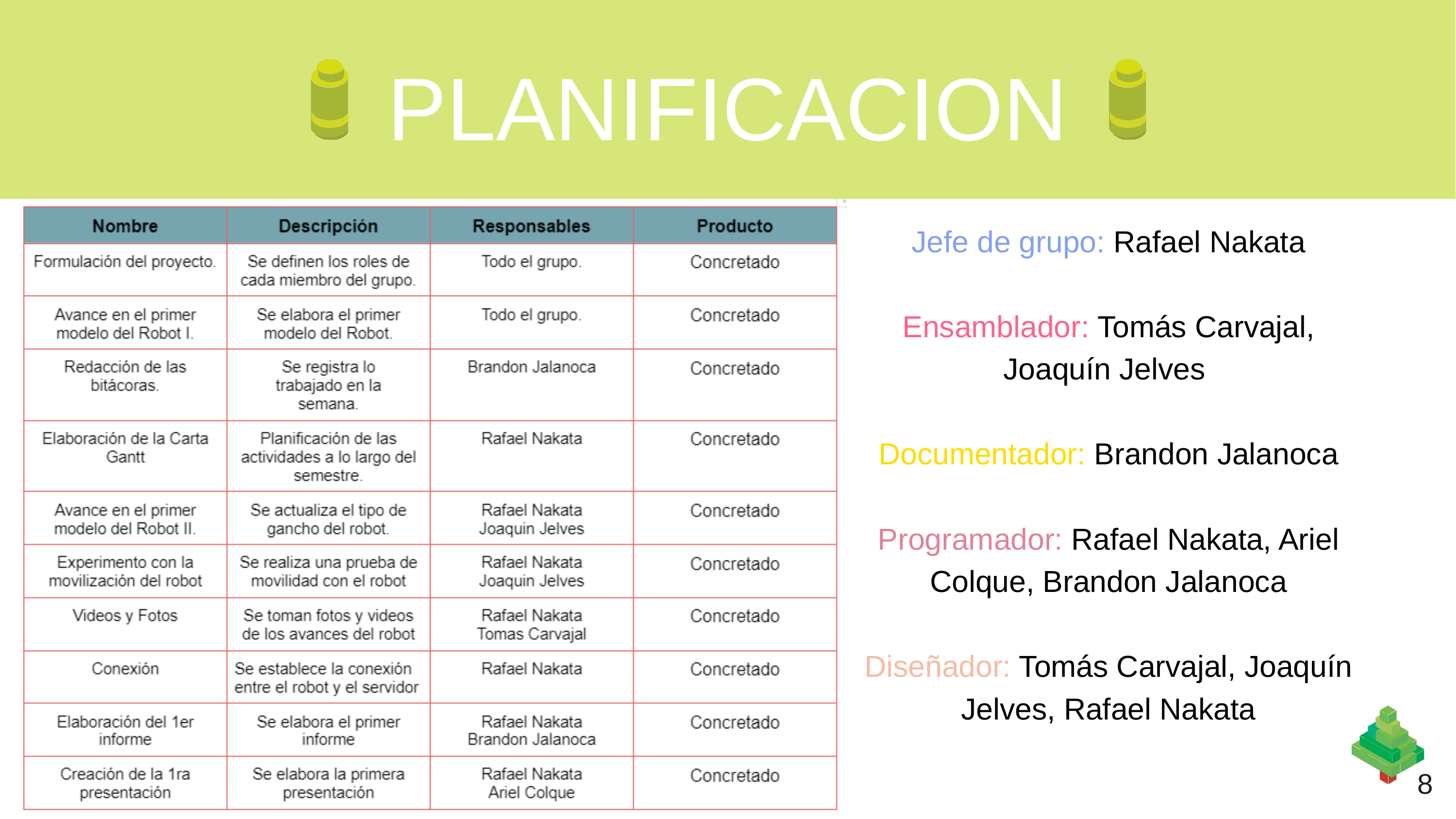

PLANIFICACION

Jefe de grupo: Rafael Nakata

Ensamblador: Tomás Carvajal, Joaquín Jelves

Documentador: Brandon Jalanoca

Programador: Rafael Nakata, Ariel Colque, Brandon Jalanoca

Diseñador: Tomás Carvajal, Joaquín Jelves, Rafael Nakata

8